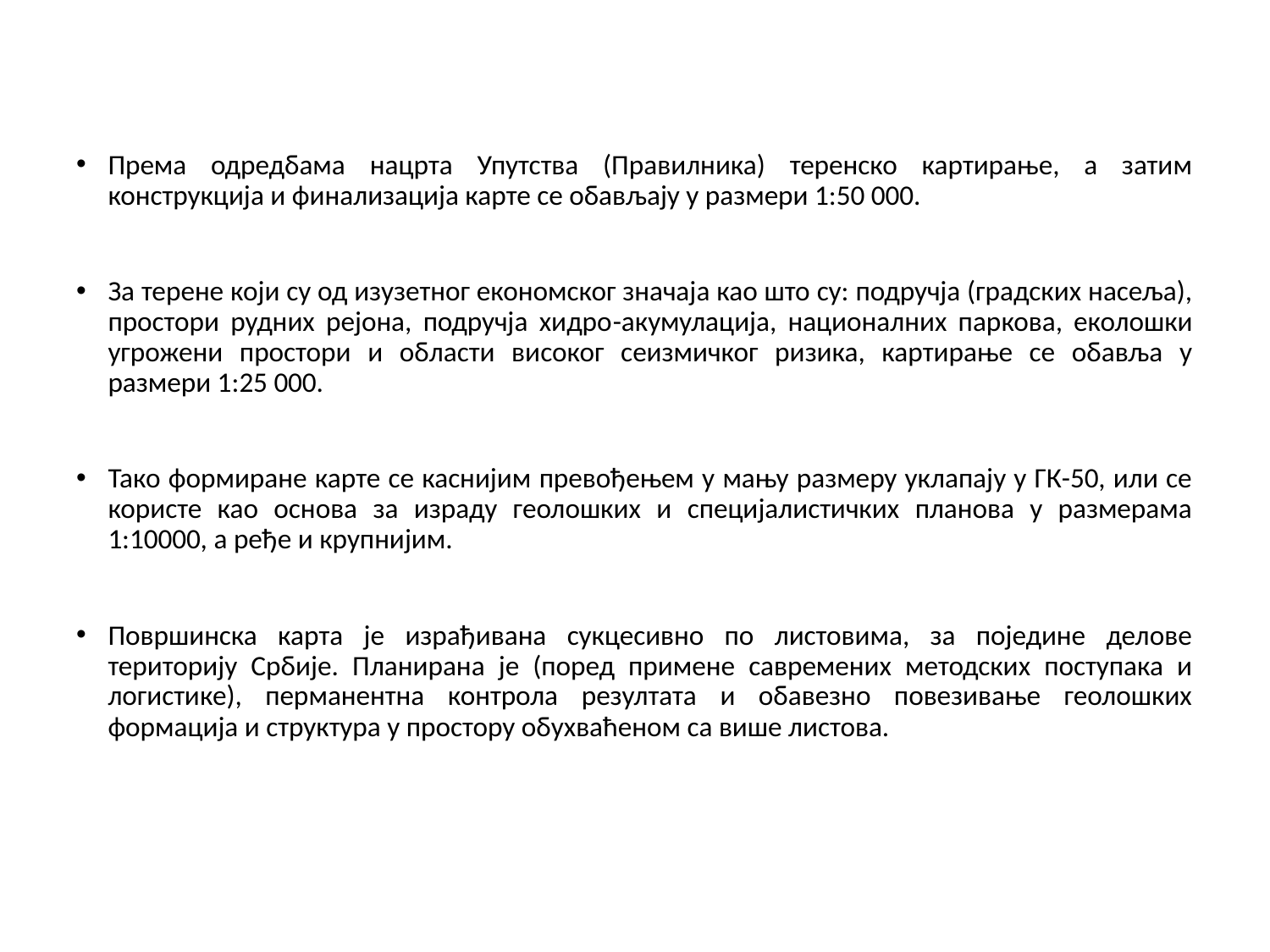

Према одредбама нацрта Упутства (Правилника) теренско картирање, а затим конструкција и финализација карте се обављају у размери 1:50 000.

За терене који су од изузетног економског значаја као што су: подручја (градских насеља), простори рудних рејона, подручја хидро-акумулација, националних паркова, еколошки угрожени простори и области високог сеизмичког ризика, картирање се обавља у размери 1:25 000.

Тако формиране карте се каснијим превођењем у мању размеру уклапају у ГК-50, или се користе као основа за израду геолошких и специјалистичких планова у размерама 1:10000, а ређе и крупнијим.

Површинска карта је израђивана сукцесивно по листовима, за поједине делове територију Србије. Планирана је (поред примене савремених методских поступака и логистике), перманентна контрола резултата и обавезно повезивање геолошких формација и структура у простору обухваћеном са више листова.